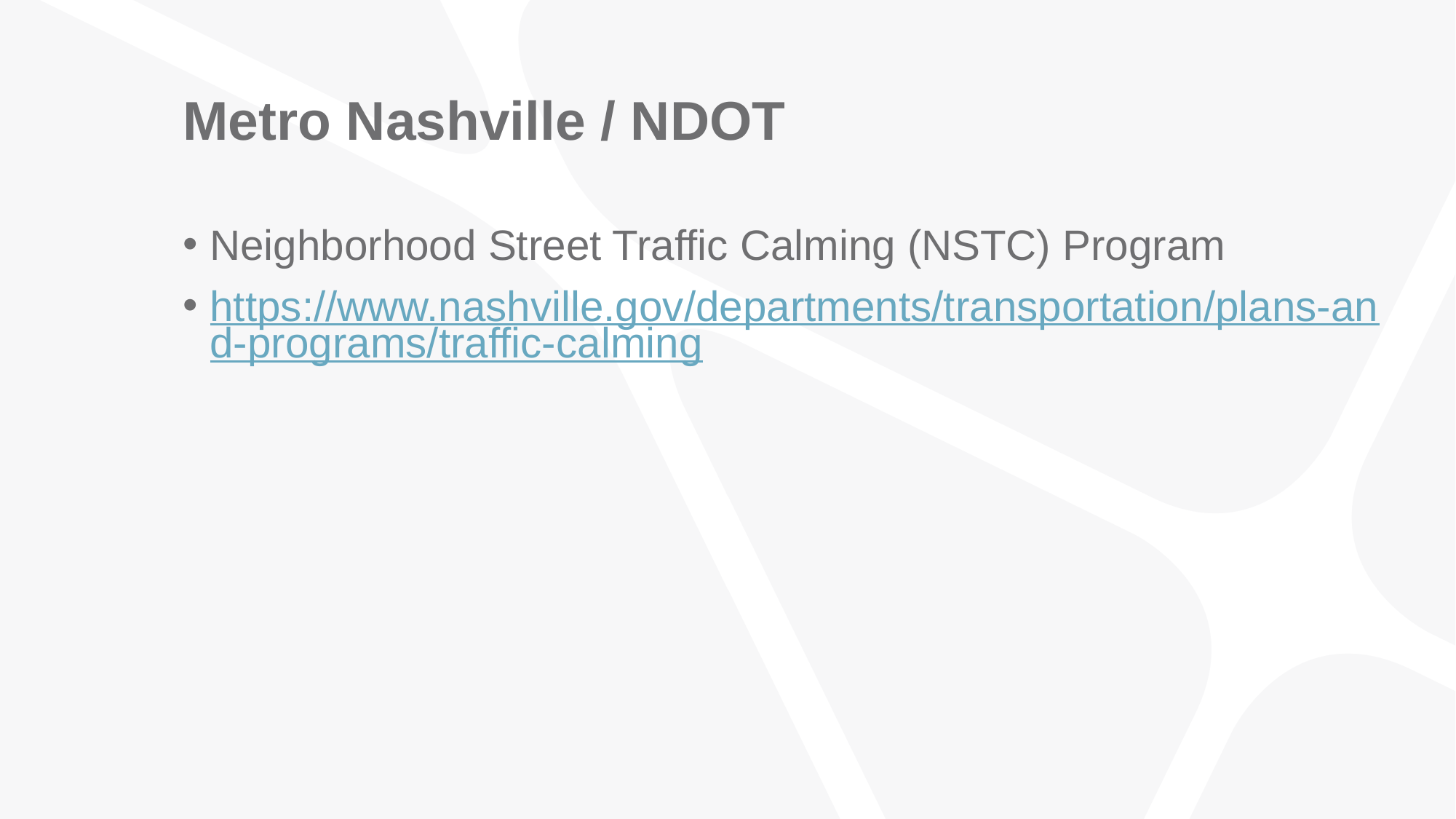

# Metro Nashville / NDOT
Neighborhood Street Traffic Calming (NSTC) Program
https://www.nashville.gov/departments/transportation/plans-and-programs/traffic-calming